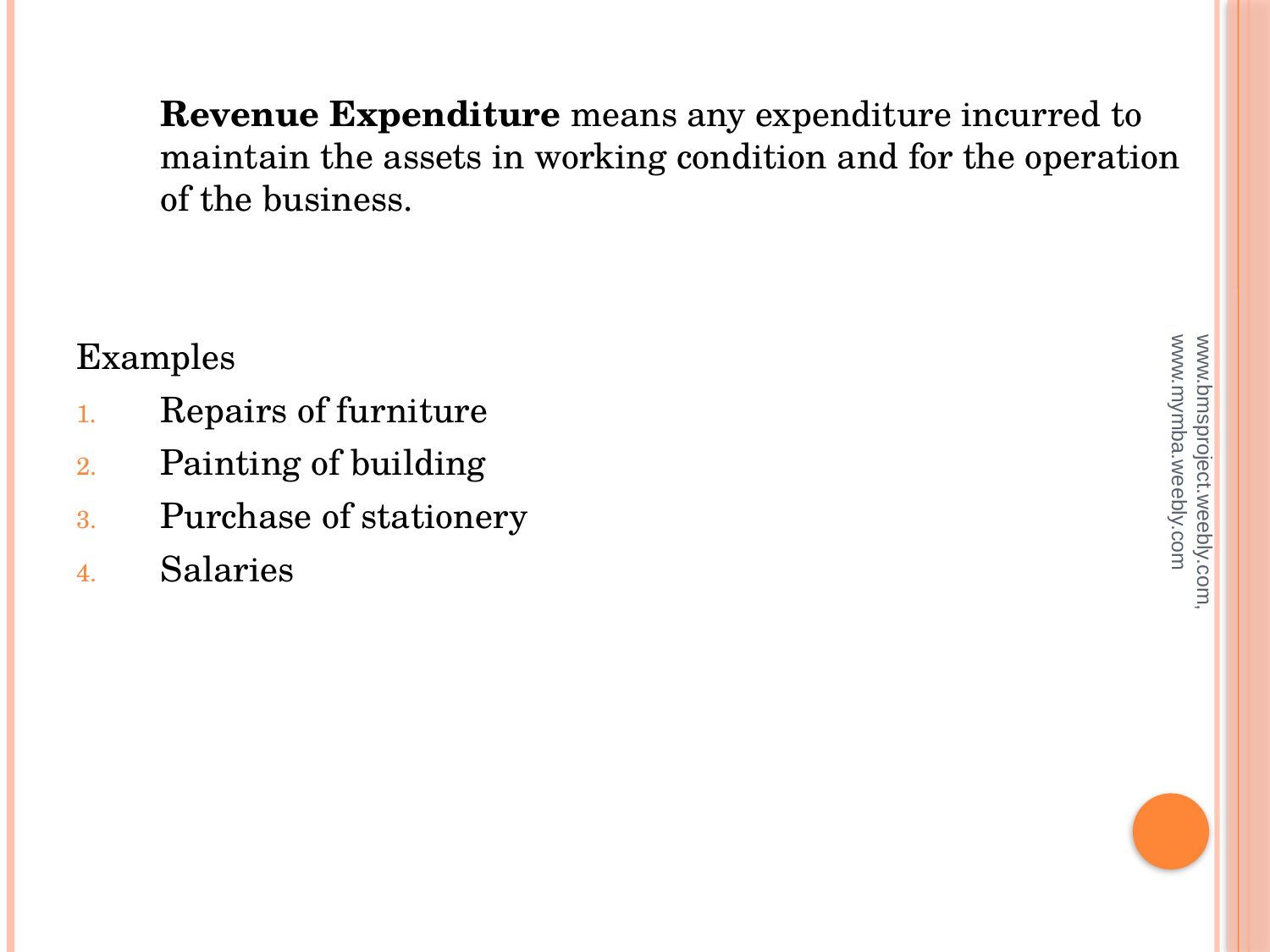

Revenue Expenditure means any expenditure incurred to maintain the assets in working condition and for the operation of the business.

Examples
Repairs of furniture
Painting of building
Purchase of stationery
Salaries
#
www.bmsproject.weebly.com, www.mymba.weebly.com